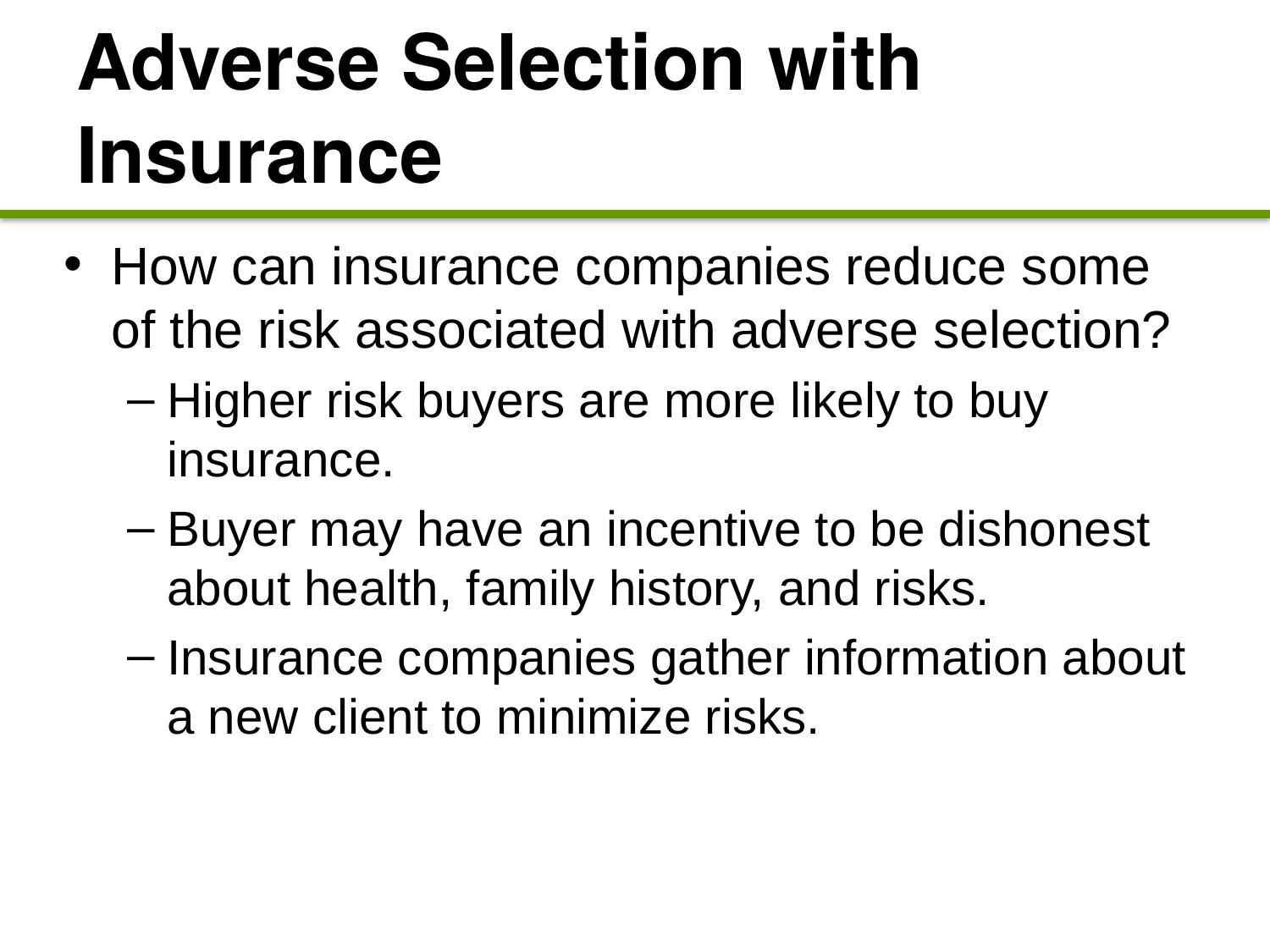

# Adverse Selection with Insurance
How can insurance companies reduce some of the risk associated with adverse selection?
Higher risk buyers are more likely to buy insurance.
Buyer may have an incentive to be dishonest about health, family history, and risks.
Insurance companies gather information about a new client to minimize risks.